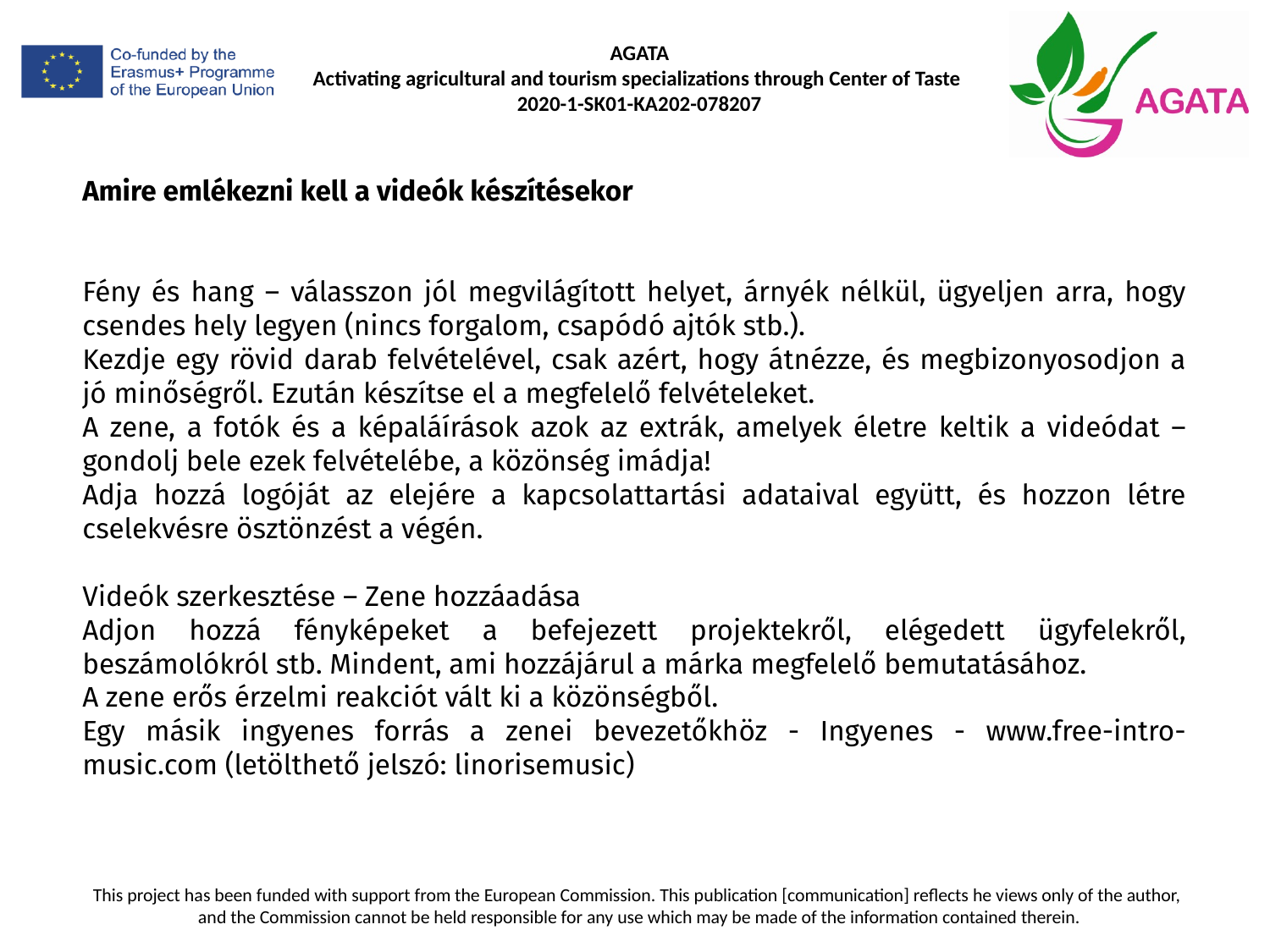

Amire emlékezni kell a videók készítésekor

Fény és hang – válasszon jól megvilágított helyet, árnyék nélkül, ügyeljen arra, hogy csendes hely legyen (nincs forgalom, csapódó ajtók stb.).
Kezdje egy rövid darab felvételével, csak azért, hogy átnézze, és megbizonyosodjon a jó minőségről. Ezután készítse el a megfelelő felvételeket.
A zene, a fotók és a képaláírások azok az extrák, amelyek életre keltik a videódat – gondolj bele ezek felvételébe, a közönség imádja!
Adja hozzá logóját az elejére a kapcsolattartási adataival együtt, és hozzon létre cselekvésre ösztönzést a végén.

Videók szerkesztése – Zene hozzáadása
Adjon hozzá fényképeket a befejezett projektekről, elégedett ügyfelekről, beszámolókról stb. Mindent, ami hozzájárul a márka megfelelő bemutatásához.
A zene erős érzelmi reakciót vált ki a közönségből.
Egy másik ingyenes forrás a zenei bevezetőkhöz - Ingyenes - www.free-intro-music.com (letölthető jelszó: linorisemusic)